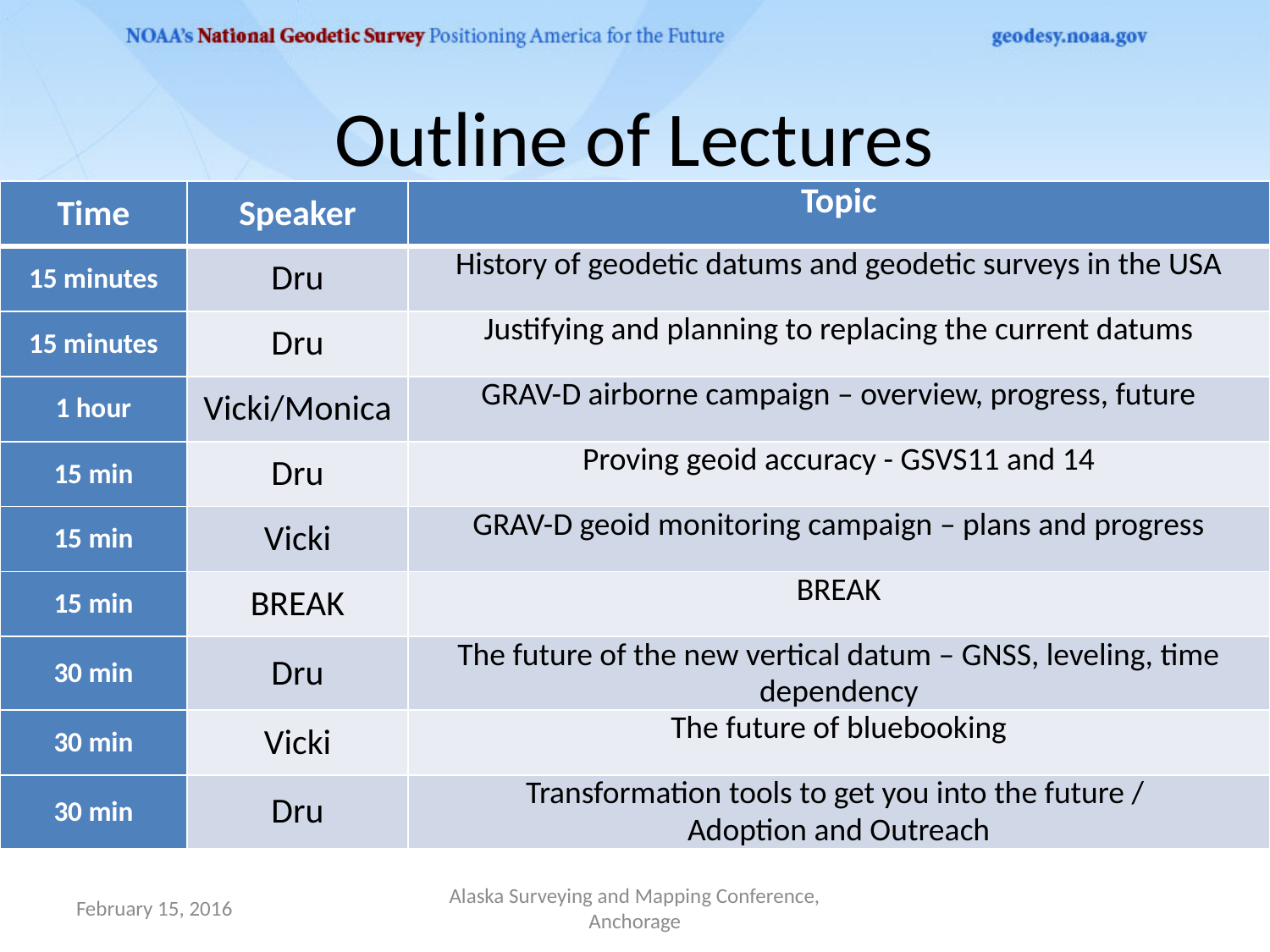

Outline of Lectures
| Time | Speaker | Topic |
| --- | --- | --- |
| 15 minutes | Dru | History of geodetic datums and geodetic surveys in the USA |
| 15 minutes | Dru | Justifying and planning to replacing the current datums |
| 1 hour | Vicki/Monica | GRAV-D airborne campaign – overview, progress, future |
| 15 min | Dru | Proving geoid accuracy - GSVS11 and 14 |
| 15 min | Vicki | GRAV-D geoid monitoring campaign – plans and progress |
| 15 min | BREAK | BREAK |
| 30 min | Dru | The future of the new vertical datum – GNSS, leveling, time dependency |
| 30 min | Vicki | The future of bluebooking |
| 30 min | Dru | Transformation tools to get you into the future / Adoption and Outreach |
February 15, 2016
Alaska Surveying and Mapping Conference, Anchorage